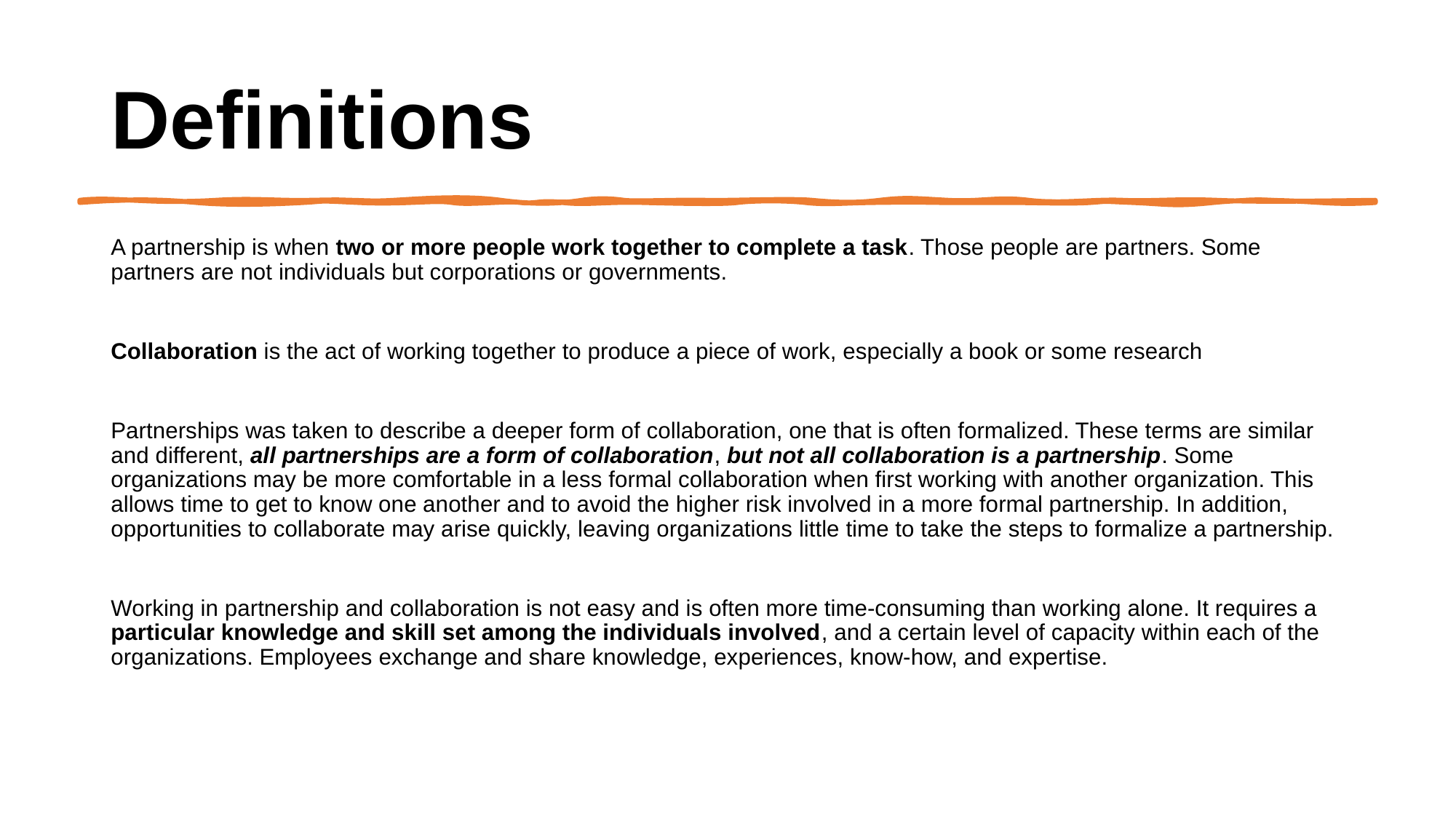

# Definitions

A partnership is when two or more people work together to complete a task. Those people are partners. Some partners are not individuals but corporations or governments.

Collaboration is the act of working together to produce a piece of work, especially a book or some research

Partnerships was taken to describe a deeper form of collaboration, one that is often formalized. These terms are similar and different, all partnerships are a form of collaboration, but not all collaboration is a partnership. Some organizations may be more comfortable in a less formal collaboration when first working with another organization. This allows time to get to know one another and to avoid the higher risk involved in a more formal partnership. In addition, opportunities to collaborate may arise quickly, leaving organizations little time to take the steps to formalize a partnership.

Working in partnership and collaboration is not easy and is often more time-consuming than working alone. It requires a particular knowledge and skill set among the individuals involved, and a certain level of capacity within each of the organizations. Employees exchange and share knowledge, experiences, know-how, and expertise.